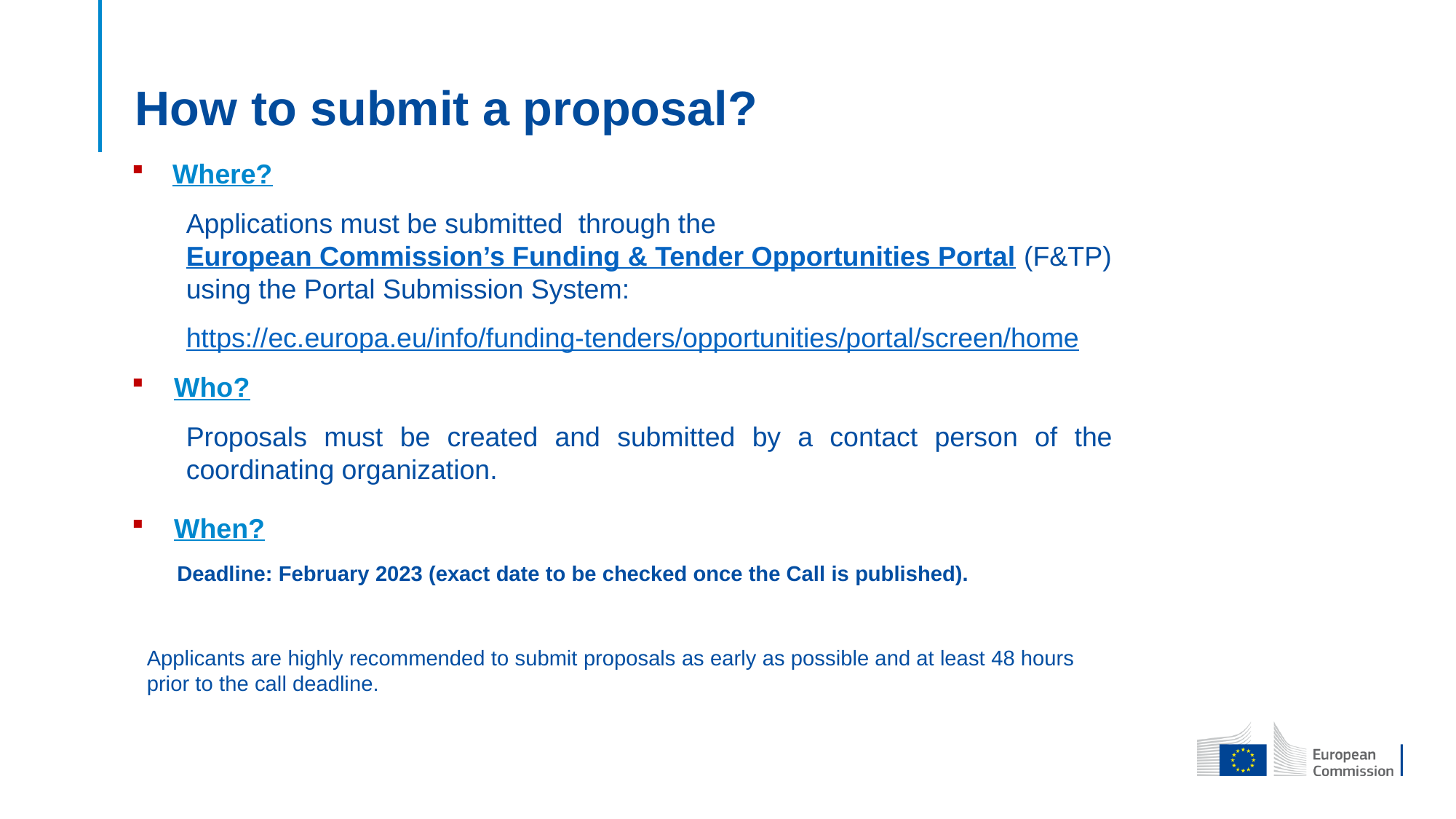

# How to submit a proposal?
Where?
Applications must be submitted  through the European Commission’s Funding & Tender Opportunities Portal (F&TP) using the Portal Submission System:
https://ec.europa.eu/info/funding-tenders/opportunities/portal/screen/home
Who?
Proposals must be created and submitted by a contact person of the coordinating organization.
When?
     Deadline: February 2023 (exact date to be checked once the Call is published).

Applicants are highly recommended to submit proposals as early as possible and at least 48 hours prior to the call deadline.